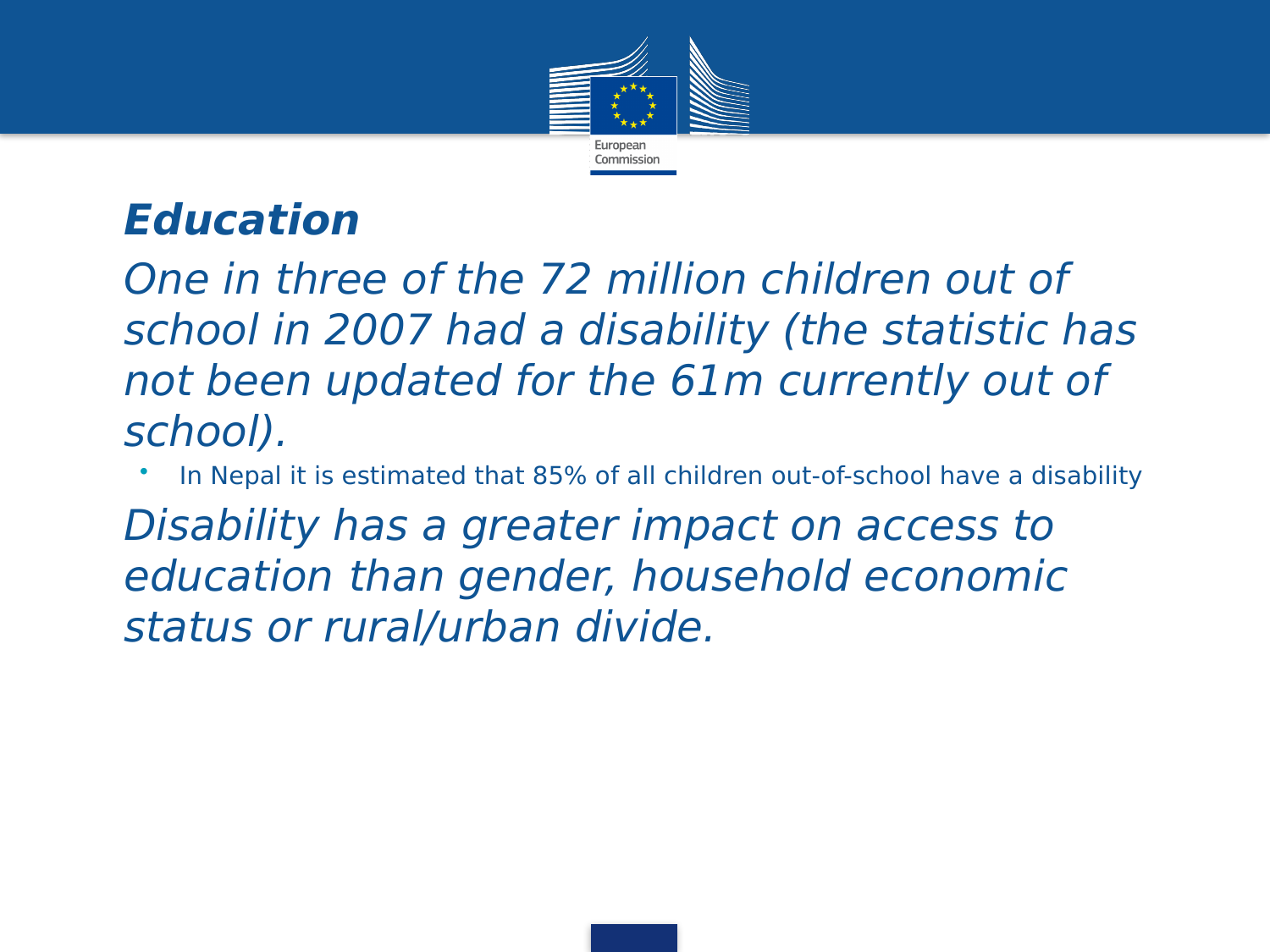

Education
One in three of the 72 million children out of school in 2007 had a disability (the statistic has not been updated for the 61m currently out of school).
In Nepal it is estimated that 85% of all children out-of-school have a disability
Disability has a greater impact on access to education than gender, household economic status or rural/urban divide.